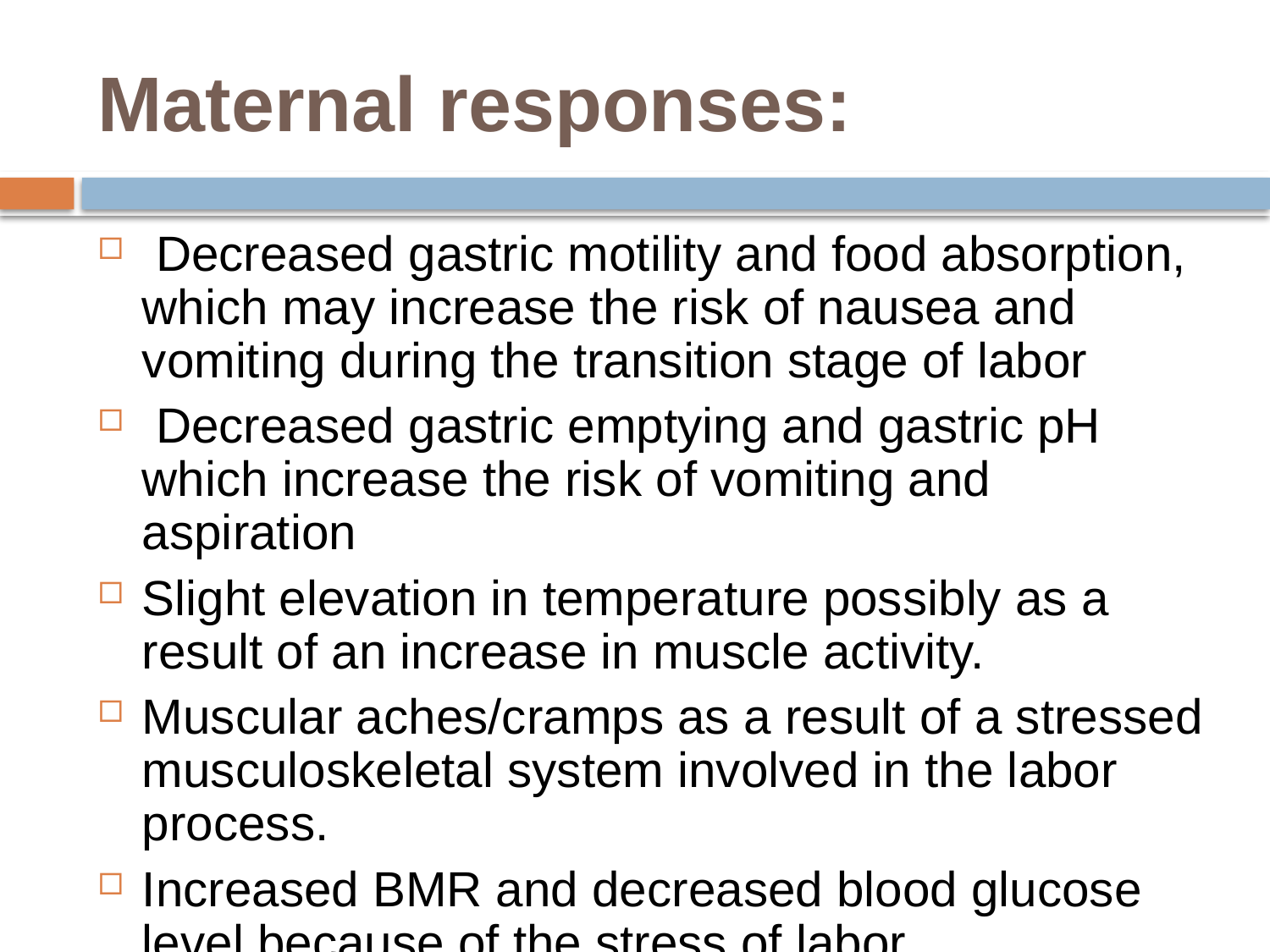

# Maternal responses:
 Decreased gastric motility and food absorption, which may increase the risk of nausea and vomiting during the transition stage of labor
 Decreased gastric emptying and gastric pH which increase the risk of vomiting and aspiration
Slight elevation in temperature possibly as a result of an increase in muscle activity.
Muscular aches/cramps as a result of a stressed musculoskeletal system involved in the labor process.
Increased BMR and decreased blood glucose level because of the stress of labor.